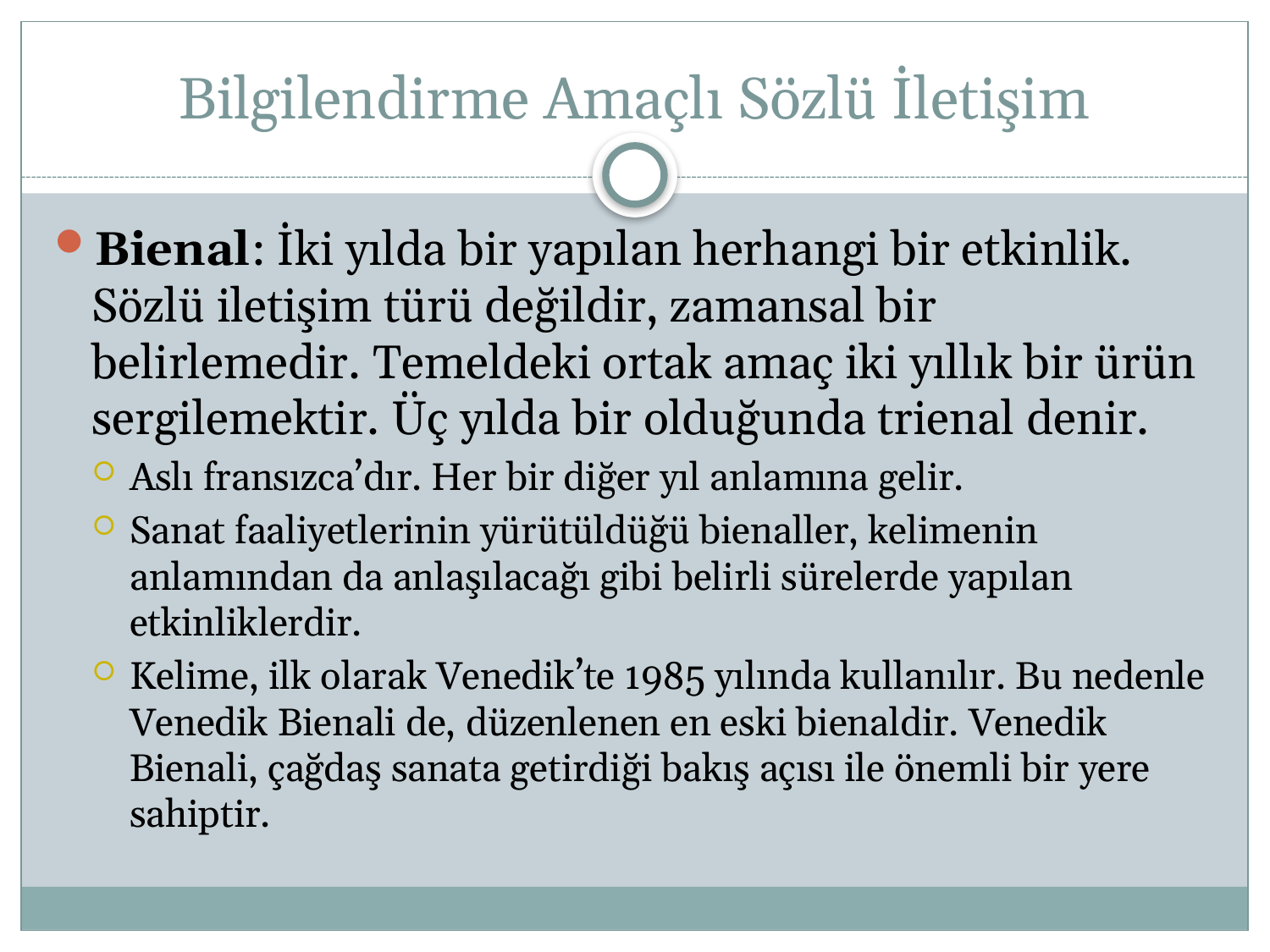

# Bilgilendirme Amaçlı Sözlü İletişim
Bienal: İki yılda bir yapılan herhangi bir etkinlik. Sözlü iletişim türü değildir, zamansal bir belirlemedir. Temeldeki ortak amaç iki yıllık bir ürün sergilemektir. Üç yılda bir olduğunda trienal denir.
Aslı fransızca’dır. Her bir diğer yıl anlamına gelir.
Sanat faaliyetlerinin yürütüldüğü bienaller, kelimenin anlamından da anlaşılacağı gibi belirli sürelerde yapılan etkinliklerdir.
Kelime, ilk olarak Venedik’te 1985 yılında kullanılır. Bu nedenle Venedik Bienali de, düzenlenen en eski bienaldir. Venedik Bienali, çağdaş sanata getirdiği bakış açısı ile önemli bir yere sahiptir.